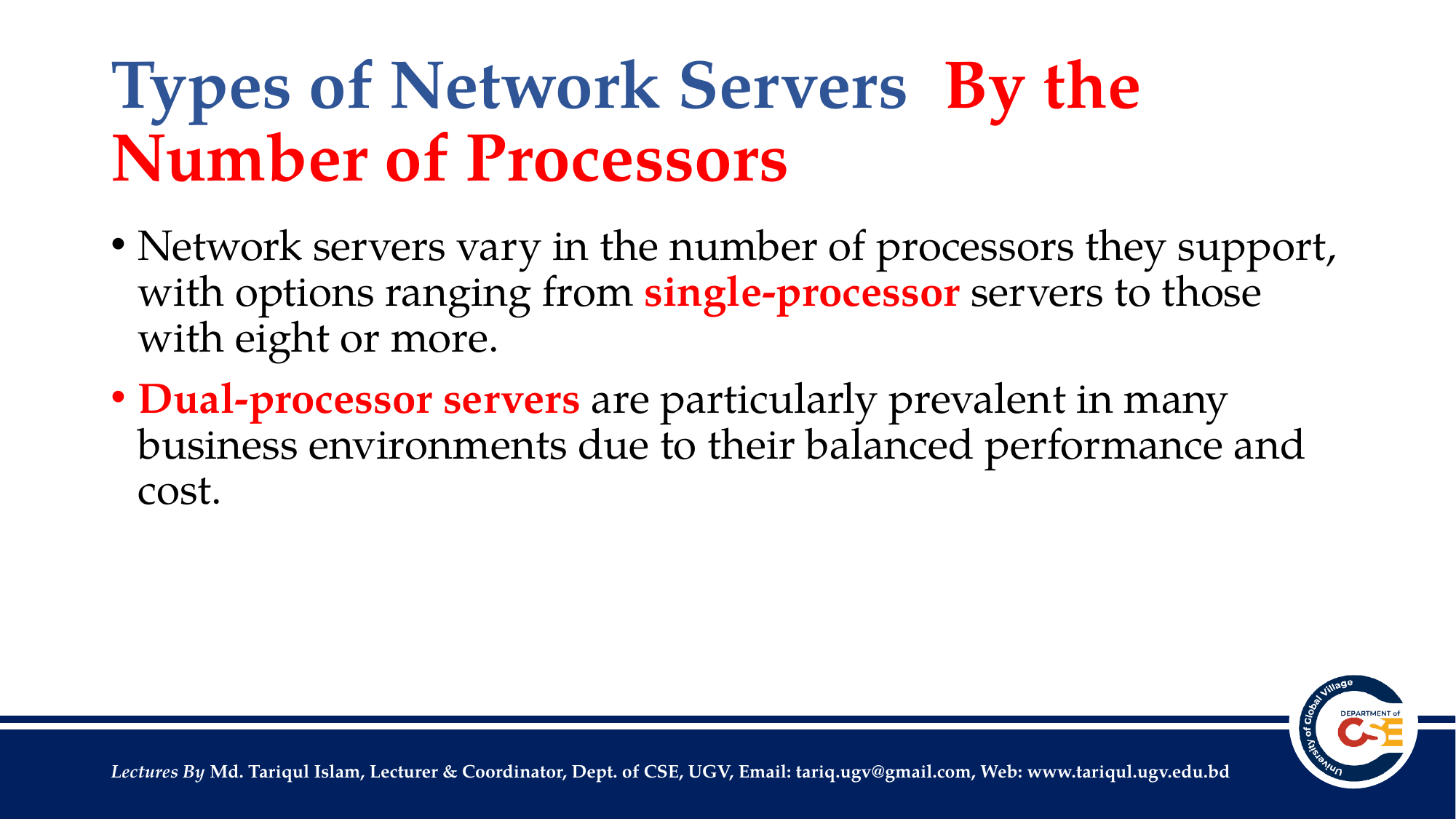

# Types of Network Servers  By the Number of Processors
Network servers vary in the number of processors they support, with options ranging from single-processor servers to those with eight or more.
Dual-processor servers are particularly prevalent in many business environments due to their balanced performance and cost.